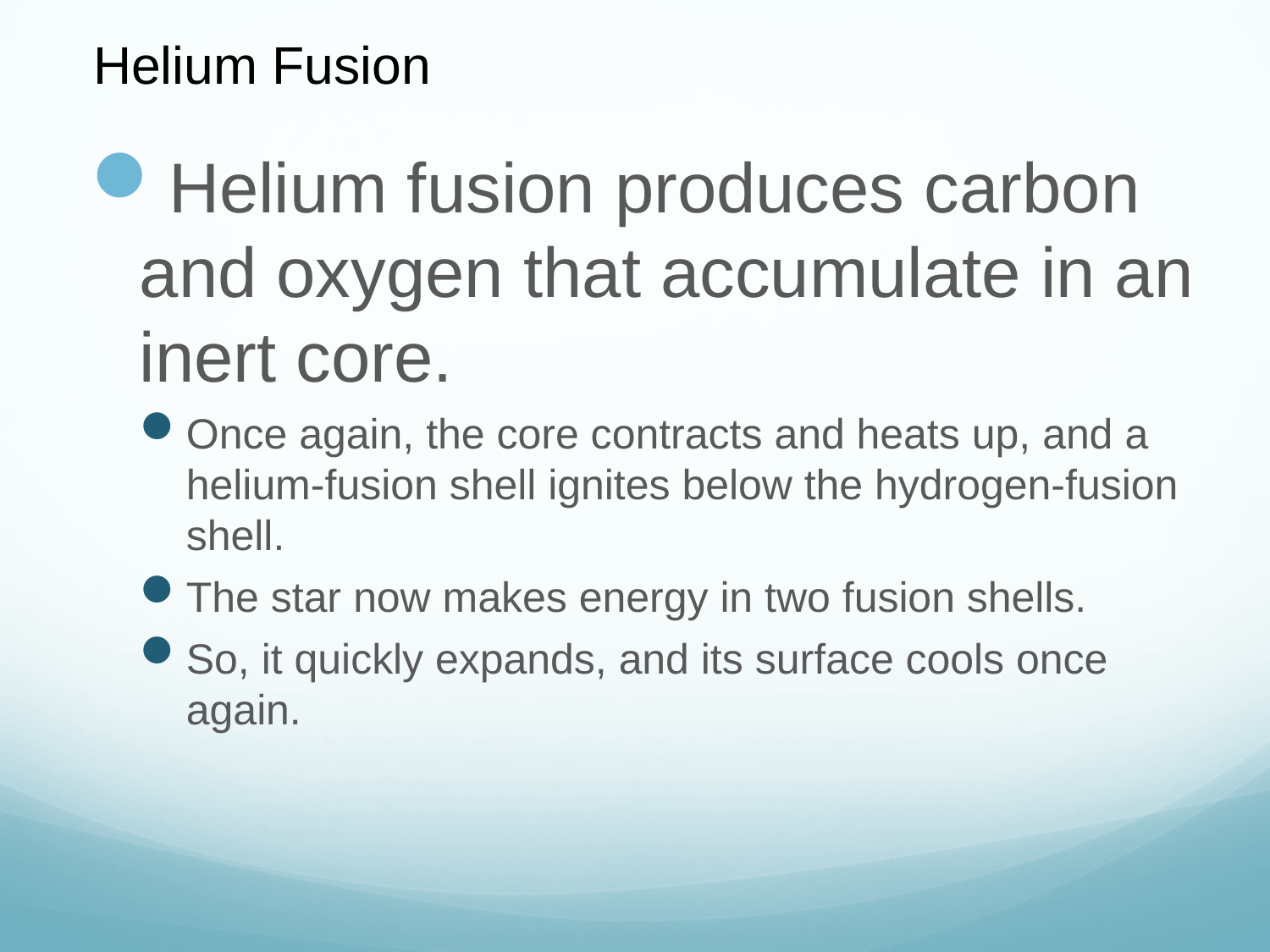

Helium Fusion
Helium fusion produces carbon and oxygen that accumulate in an inert core.
Once again, the core contracts and heats up, and a helium-fusion shell ignites below the hydrogen-fusion shell.
The star now makes energy in two fusion shells.
So, it quickly expands, and its surface cools once again.